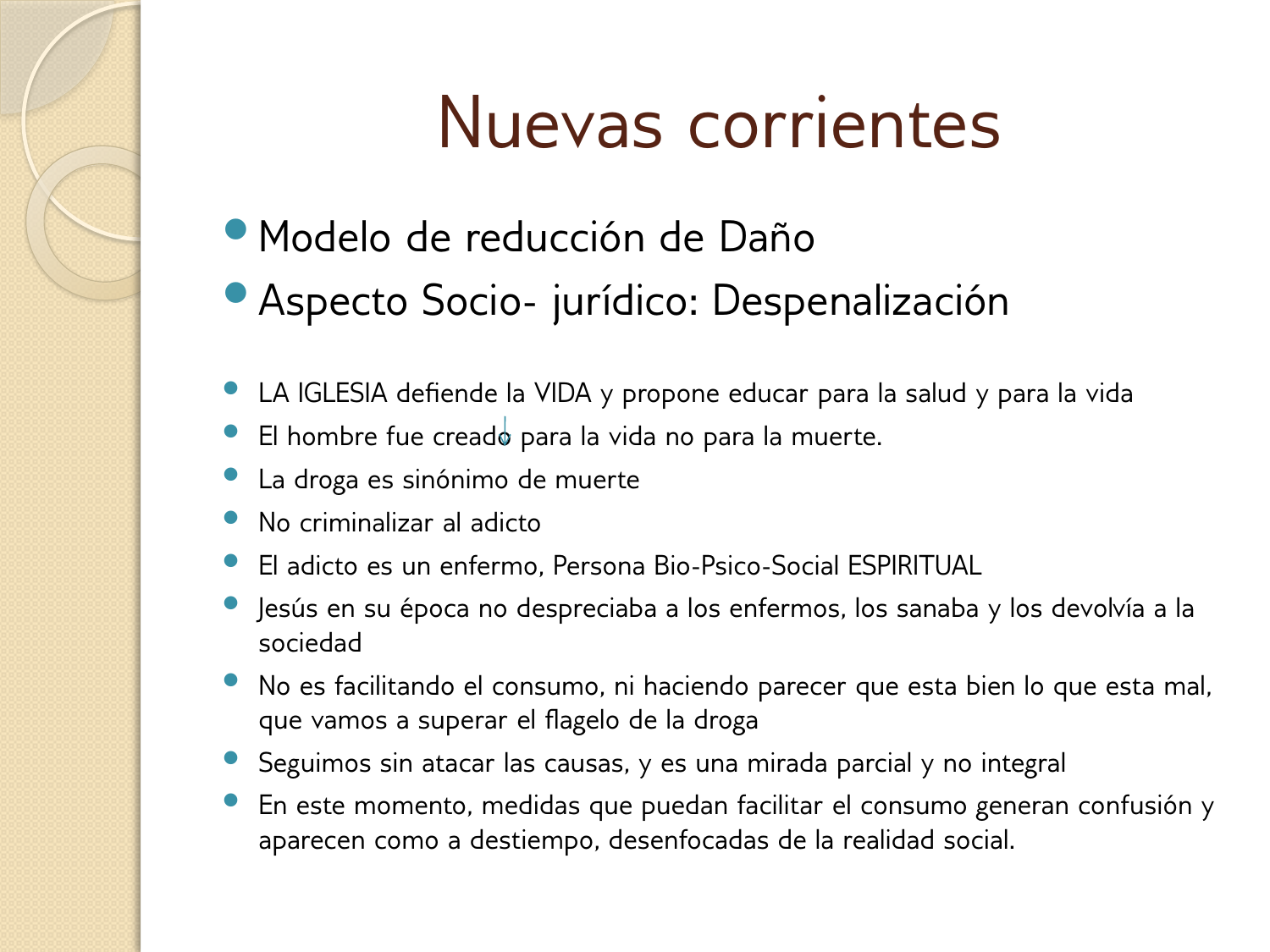

# Nuevas corrientes
Modelo de reducción de Daño
Aspecto Socio- jurídico: Despenalización

LA IGLESIA defiende la VIDA y propone educar para la salud y para la vida
El hombre fue creado para la vida no para la muerte.
La droga es sinónimo de muerte
No criminalizar al adicto
El adicto es un enfermo, Persona Bio-Psico-Social ESPIRITUAL
Jesús en su época no despreciaba a los enfermos, los sanaba y los devolvía a la sociedad
No es facilitando el consumo, ni haciendo parecer que esta bien lo que esta mal, que vamos a superar el flagelo de la droga
Seguimos sin atacar las causas, y es una mirada parcial y no integral
En este momento, medidas que puedan facilitar el consumo generan confusión y aparecen como a destiempo, desenfocadas de la realidad social.